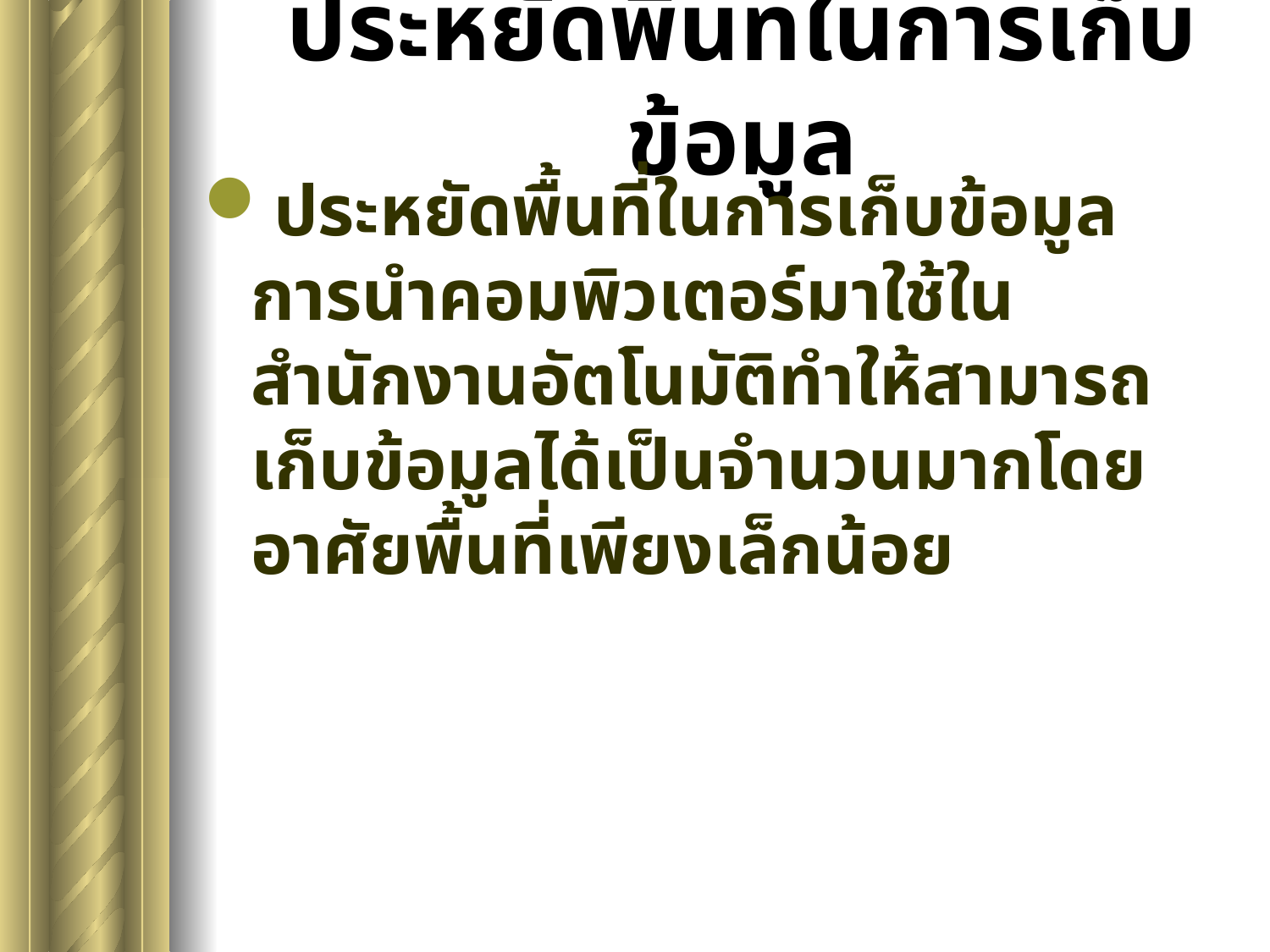

# ประหยัดพื้นที่ในการเก็บข้อมูล
ประหยัดพื้นที่ในการเก็บข้อมูล  การนำคอมพิวเตอร์มาใช้ในสำนักงานอัตโนมัติทำให้สามารถเก็บข้อมูลได้เป็นจำนวนมากโดยอาศัยพื้นที่เพียงเล็กน้อย